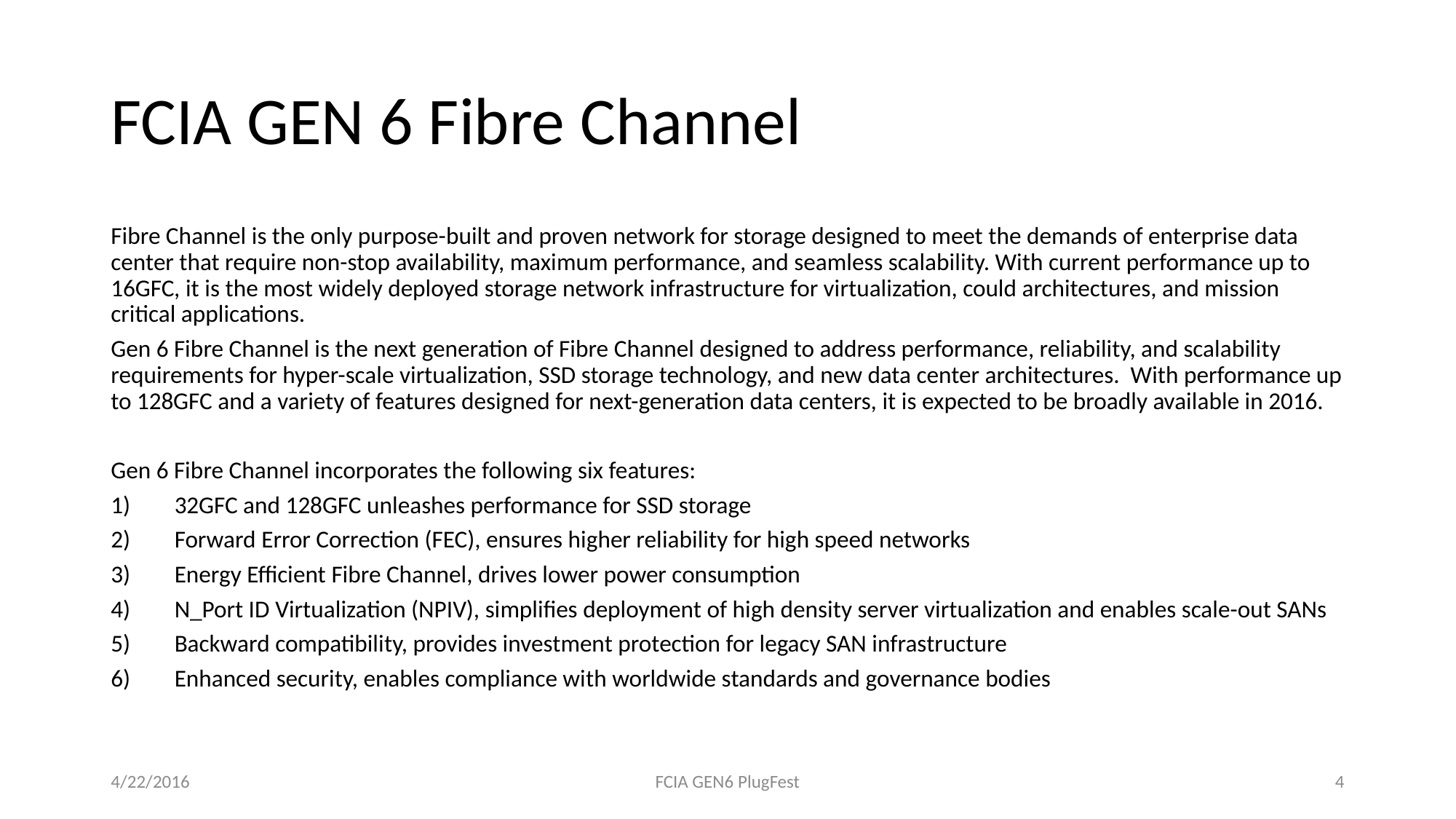

# FCIA GEN 6 Fibre Channel
Fibre Channel is the only purpose-built and proven network for storage designed to meet the demands of enterprise data center that require non-stop availability, maximum performance, and seamless scalability. With current performance up to 16GFC, it is the most widely deployed storage network infrastructure for virtualization, could architectures, and mission critical applications.
Gen 6 Fibre Channel is the next generation of Fibre Channel designed to address performance, reliability, and scalability requirements for hyper-scale virtualization, SSD storage technology, and new data center architectures.  With performance up to 128GFC and a variety of features designed for next-generation data centers, it is expected to be broadly available in 2016.

Gen 6 Fibre Channel incorporates the following six features:
32GFC and 128GFC unleashes performance for SSD storage
Forward Error Correction (FEC), ensures higher reliability for high speed networks
Energy Efficient Fibre Channel, drives lower power consumption
N_Port ID Virtualization (NPIV), simplifies deployment of high density server virtualization and enables scale-out SANs
Backward compatibility, provides investment protection for legacy SAN infrastructure
Enhanced security, enables compliance with worldwide standards and governance bodies

4/22/2016
FCIA GEN6 PlugFest
4